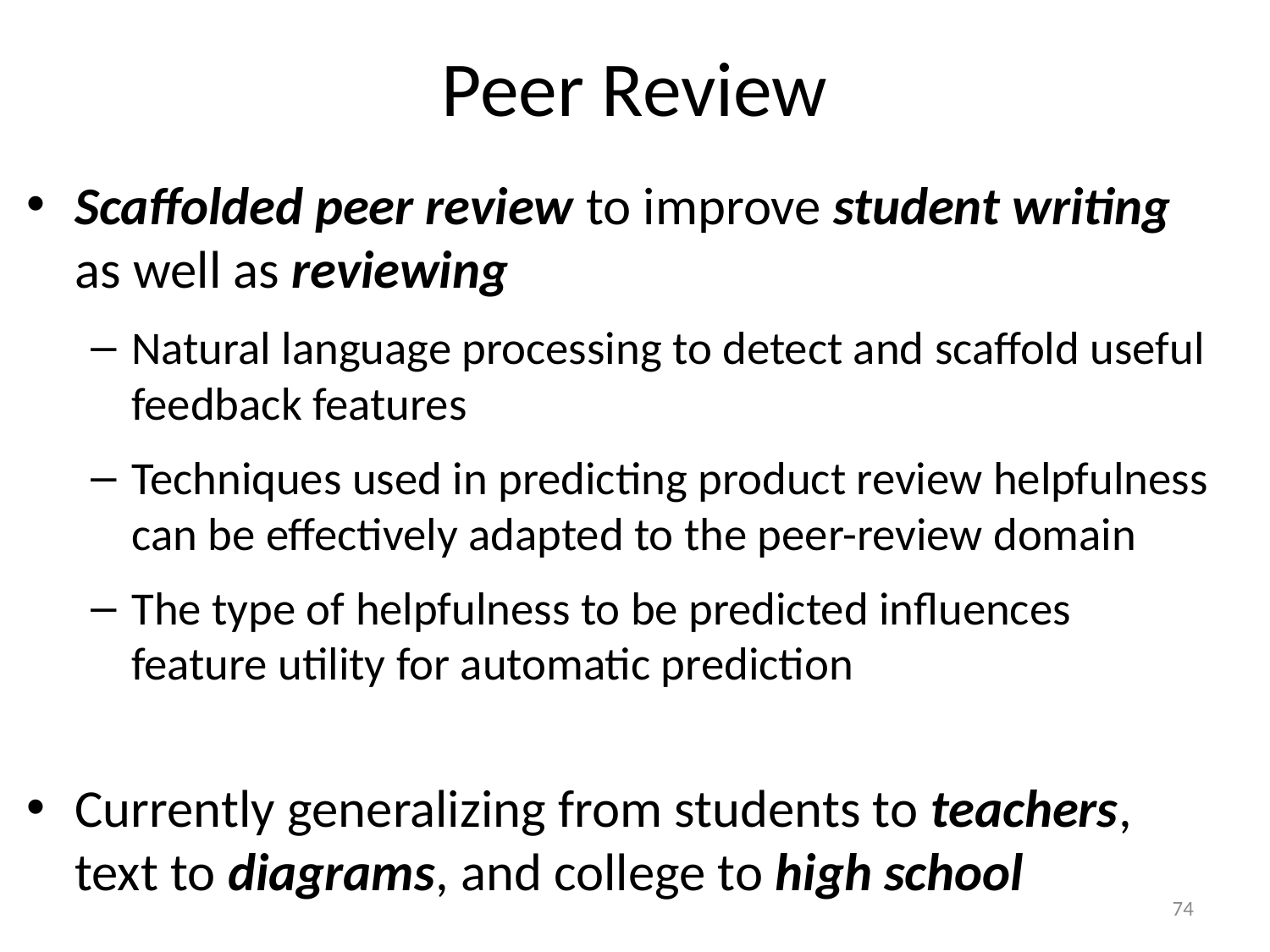

# Peer Review
Scaffolded peer review to improve student writing as well as reviewing
Natural language processing to detect and scaffold useful feedback features
Techniques used in predicting product review helpfulness can be effectively adapted to the peer-review domain
The type of helpfulness to be predicted influences feature utility for automatic prediction

Currently generalizing from students to teachers, text to diagrams, and college to high school

74